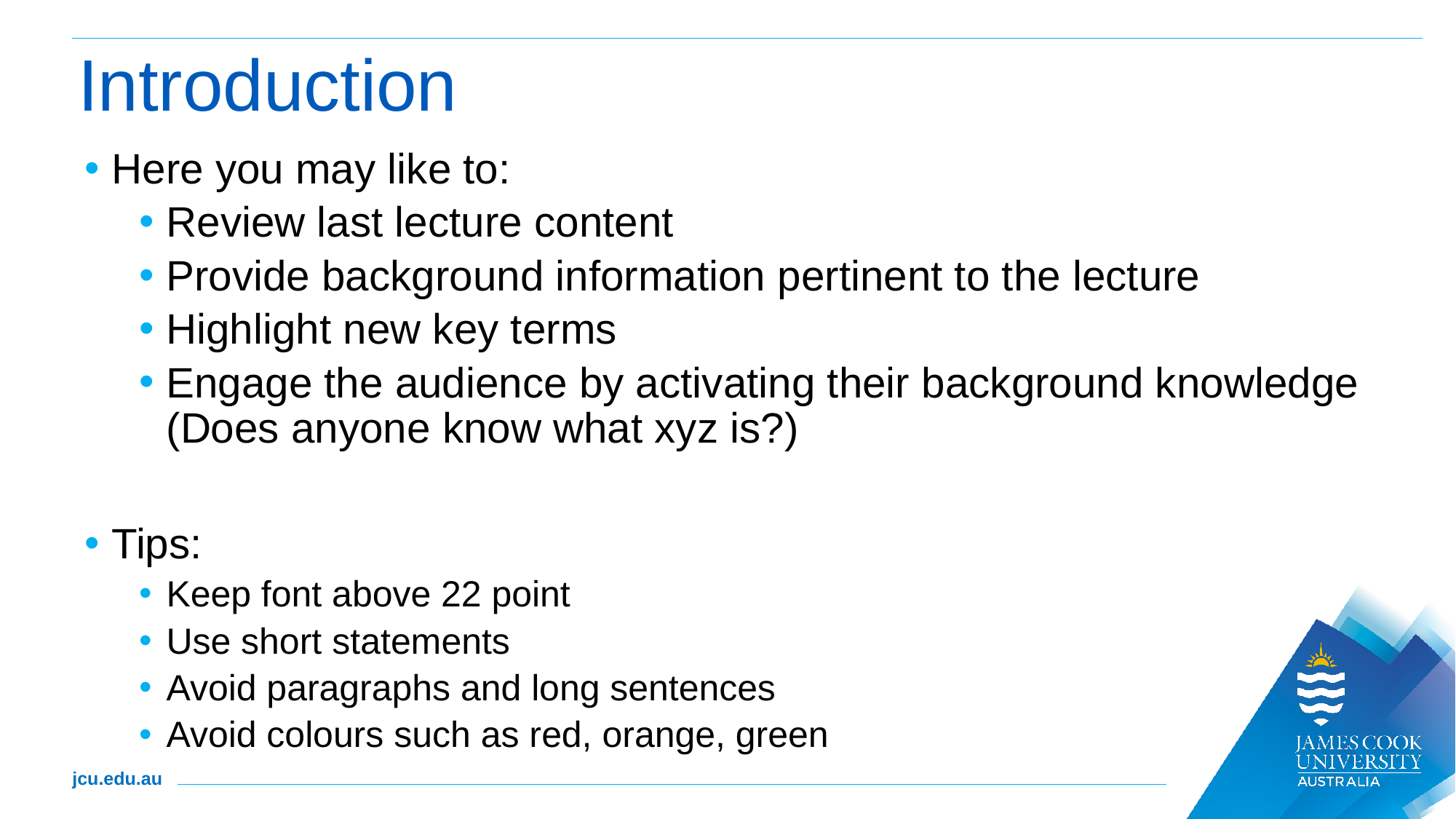

Introduction
Here you may like to:
Review last lecture content
Provide background information pertinent to the lecture
Highlight new key terms
Engage the audience by activating their background knowledge (Does anyone know what xyz is?)

Tips:
Keep font above 22 point
Use short statements
Avoid paragraphs and long sentences
Avoid colours such as red, orange, green